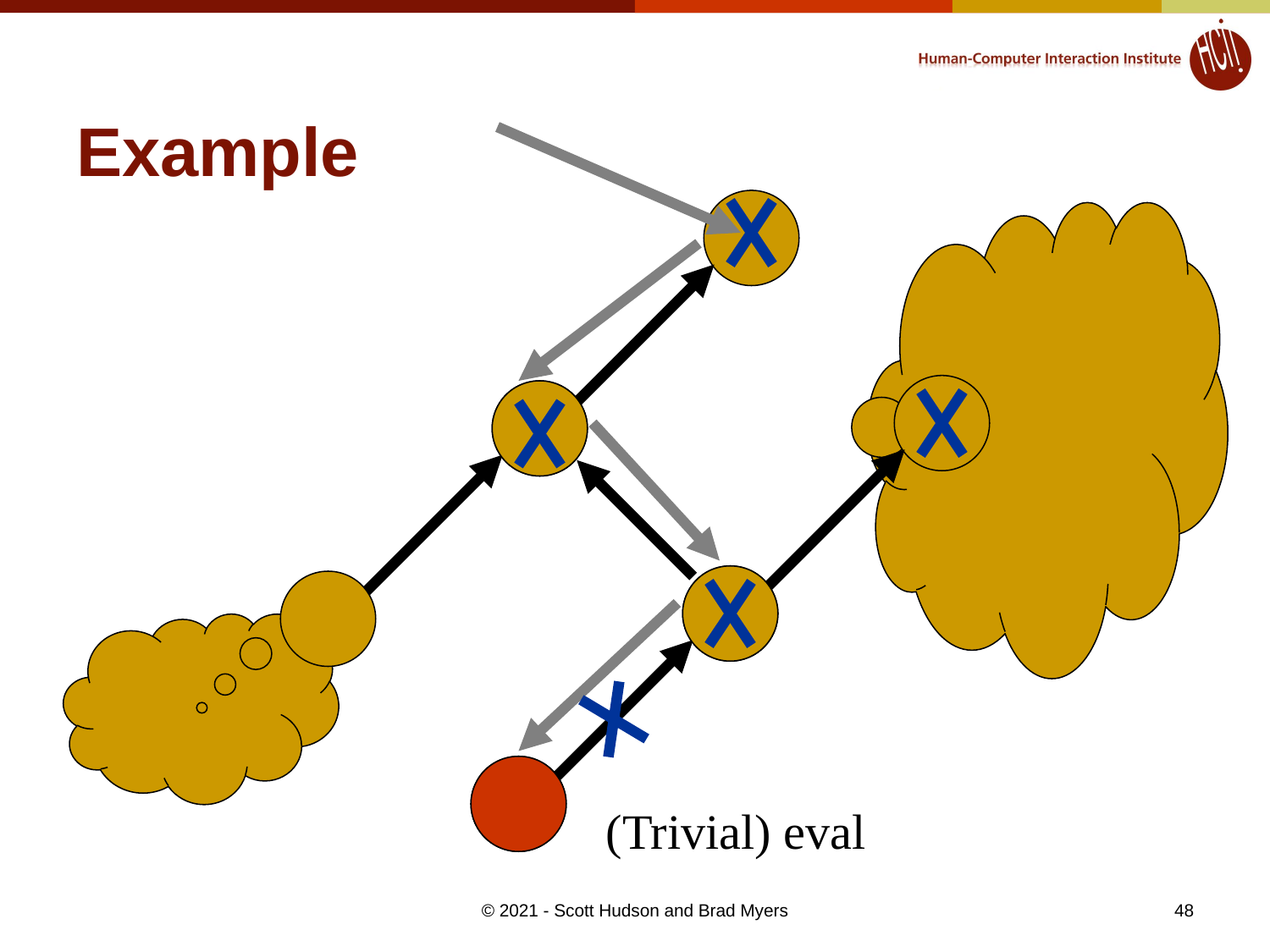

# Example

(Trivial) eval
48
© 2021 - Scott Hudson and Brad Myers